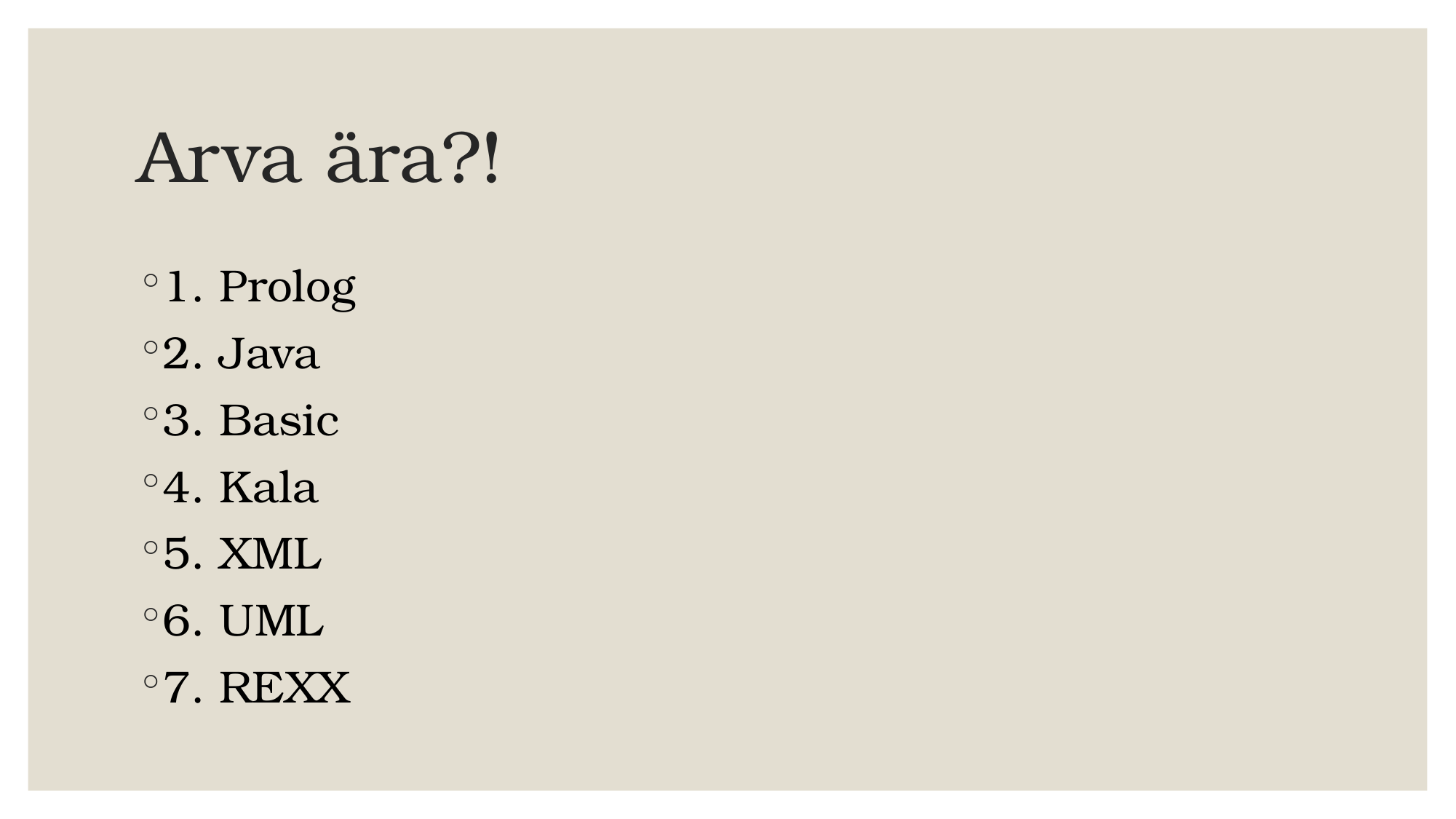

# Arva ära?!
1. Prolog
2. Java
3. Basic
4. Kala
5. XML
6. UML
7. REXX